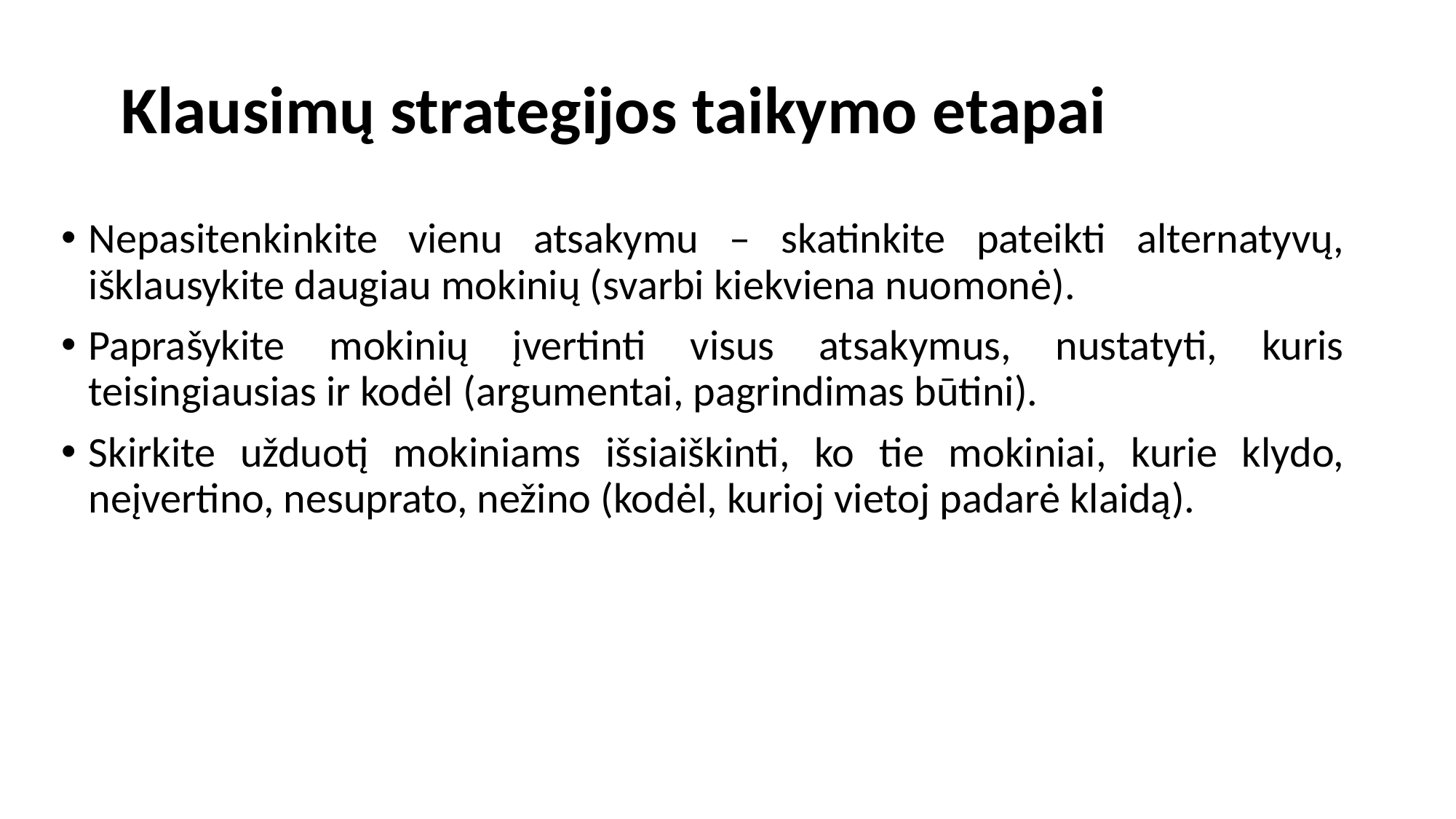

Klausimų strategijos taikymo etapai
#
Nepasitenkinkite vienu atsakymu – skatinkite pateikti alternatyvų, išklausykite daugiau mokinių (svarbi kiekviena nuomonė).
Paprašykite mokinių įvertinti visus atsakymus, nustatyti, kuris teisingiausias ir kodėl (argumentai, pagrindimas būtini).
Skirkite užduotį mokiniams išsiaiškinti, ko tie mokiniai, kurie klydo, neįvertino, nesuprato, nežino (kodėl, kurioj vietoj padarė klaidą).